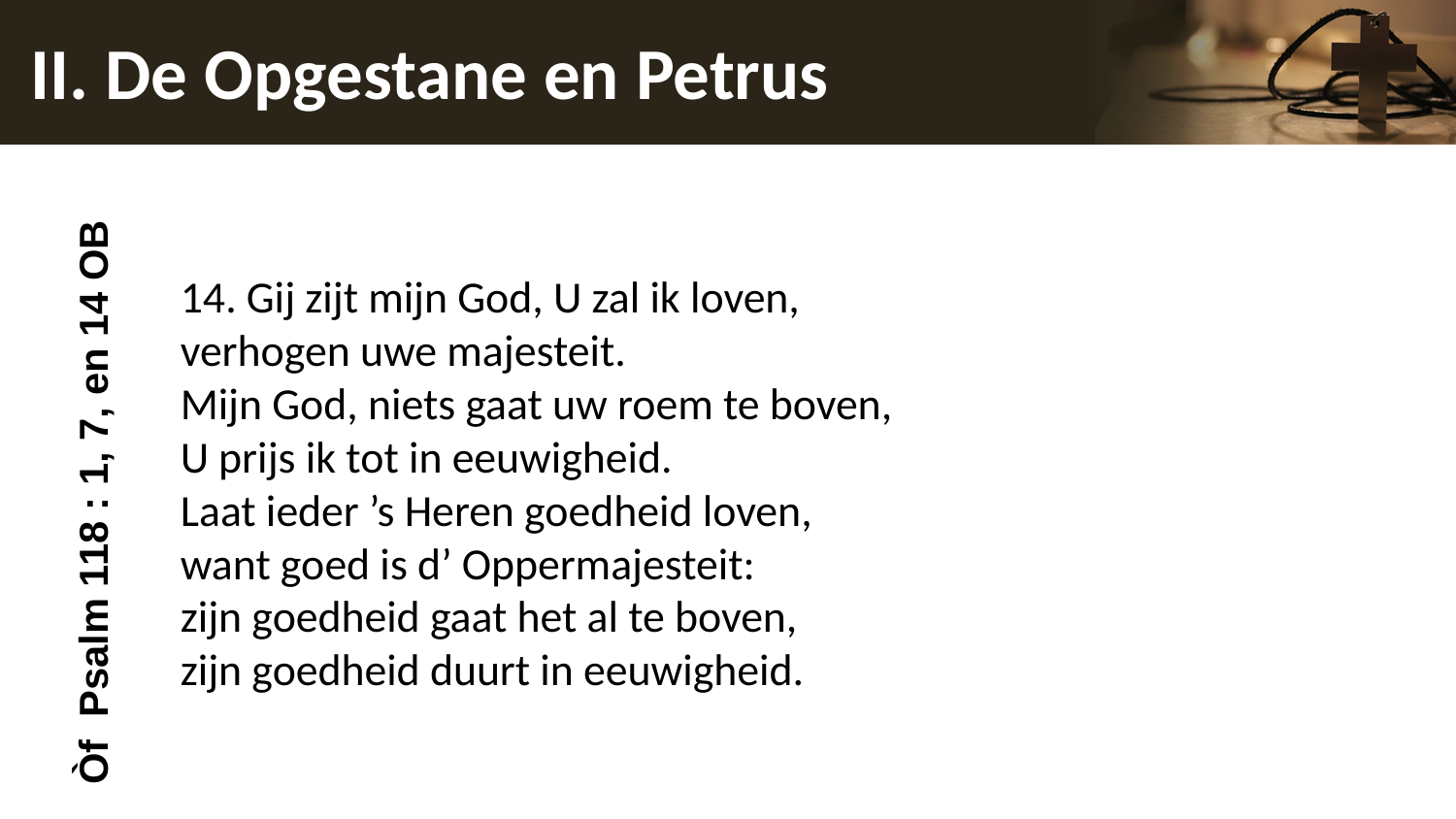

# II. De Opgestane en Petrus
Òf  Psalm 118 : 1, 7, en 14 OB
14. Gij zijt mijn God, U zal ik loven,
verhogen uwe majesteit.
Mijn God, niets gaat uw roem te boven,
U prijs ik tot in eeuwigheid.
Laat ieder ’s Heren goedheid loven,
want goed is d’ Oppermajesteit:
zijn goedheid gaat het al te boven,
zijn goedheid duurt in eeuwigheid.